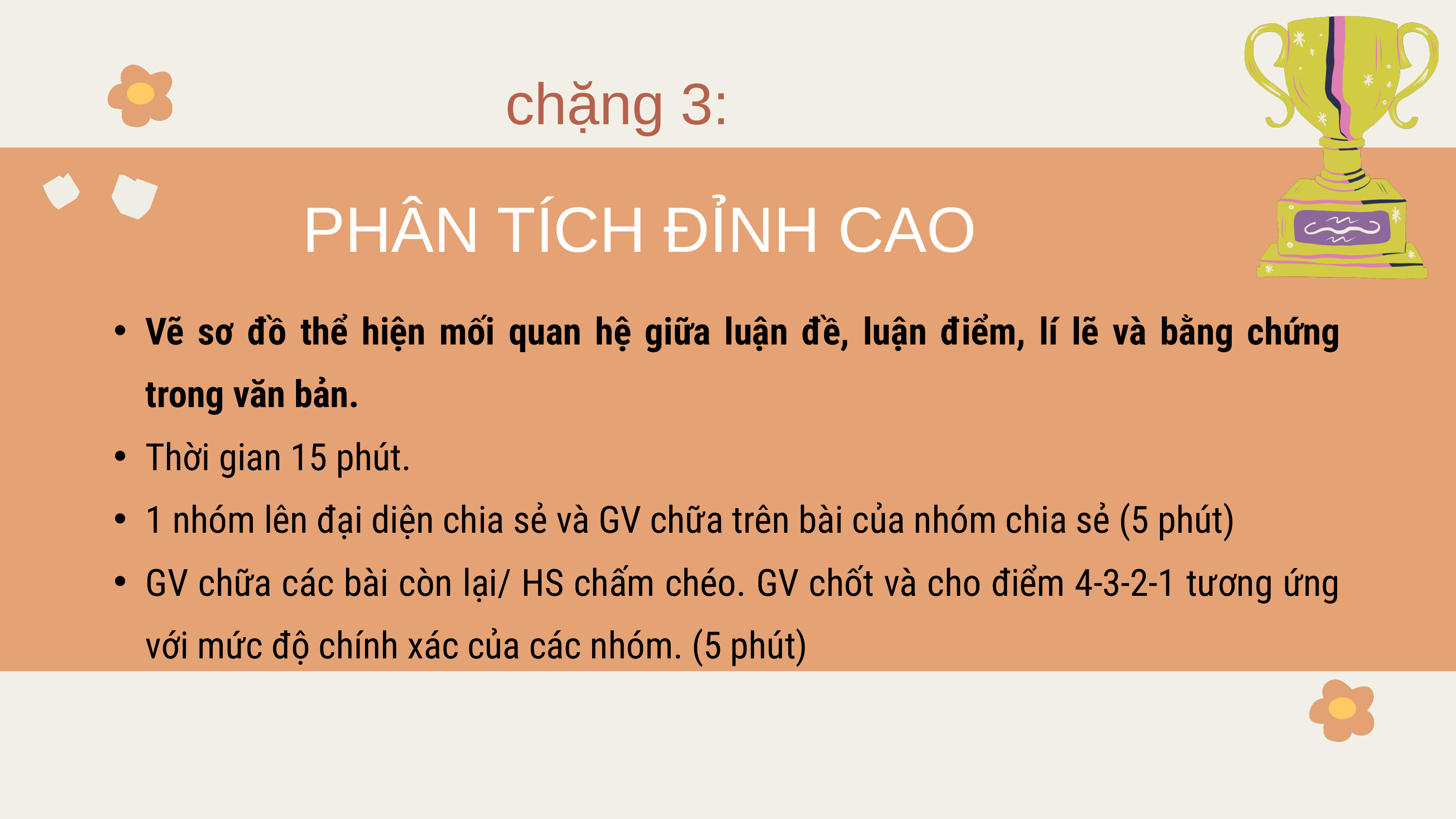

chặng 3:

PHÂN TÍCH ĐỈNH CAO

Vẽ sơ đồ thể hiện mối quan hệ giữa luận đề, luận điểm, lí lẽ và bằng chứng trong văn bản.
Thời gian 15 phút.
1 nhóm lên đại diện chia sẻ và GV chữa trên bài của nhóm chia sẻ (5 phút)
GV chữa các bài còn lại/ HS chấm chéo. GV chốt và cho điểm 4-3-2-1 tương ứng với mức độ chính xác của các nhóm. (5 phút)